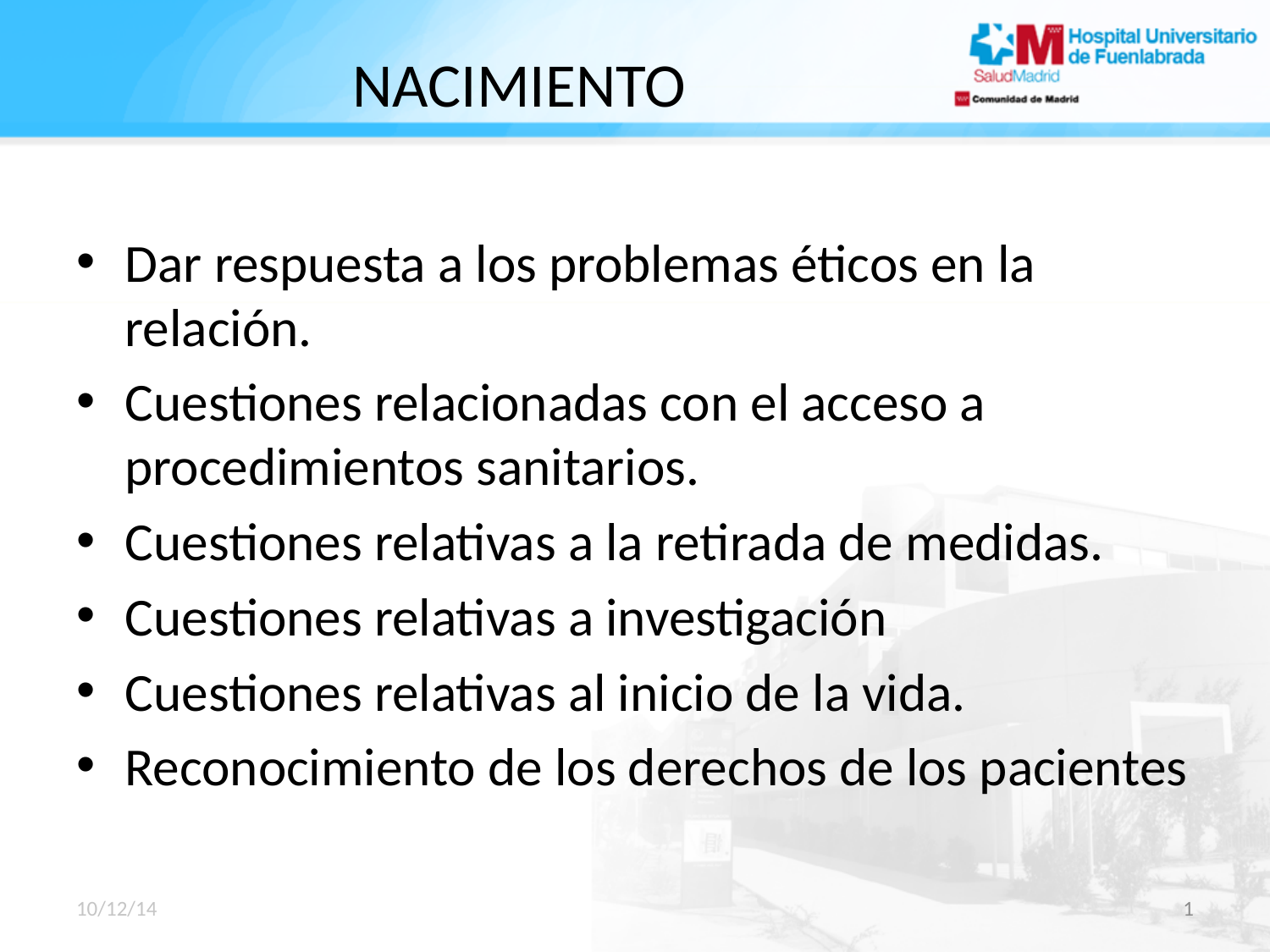

# NACIMIENTO
Dar respuesta a los problemas éticos en la relación.
Cuestiones relacionadas con el acceso a procedimientos sanitarios.
Cuestiones relativas a la retirada de medidas.
Cuestiones relativas a investigación
Cuestiones relativas al inicio de la vida.
Reconocimiento de los derechos de los pacientes
10/12/14
1